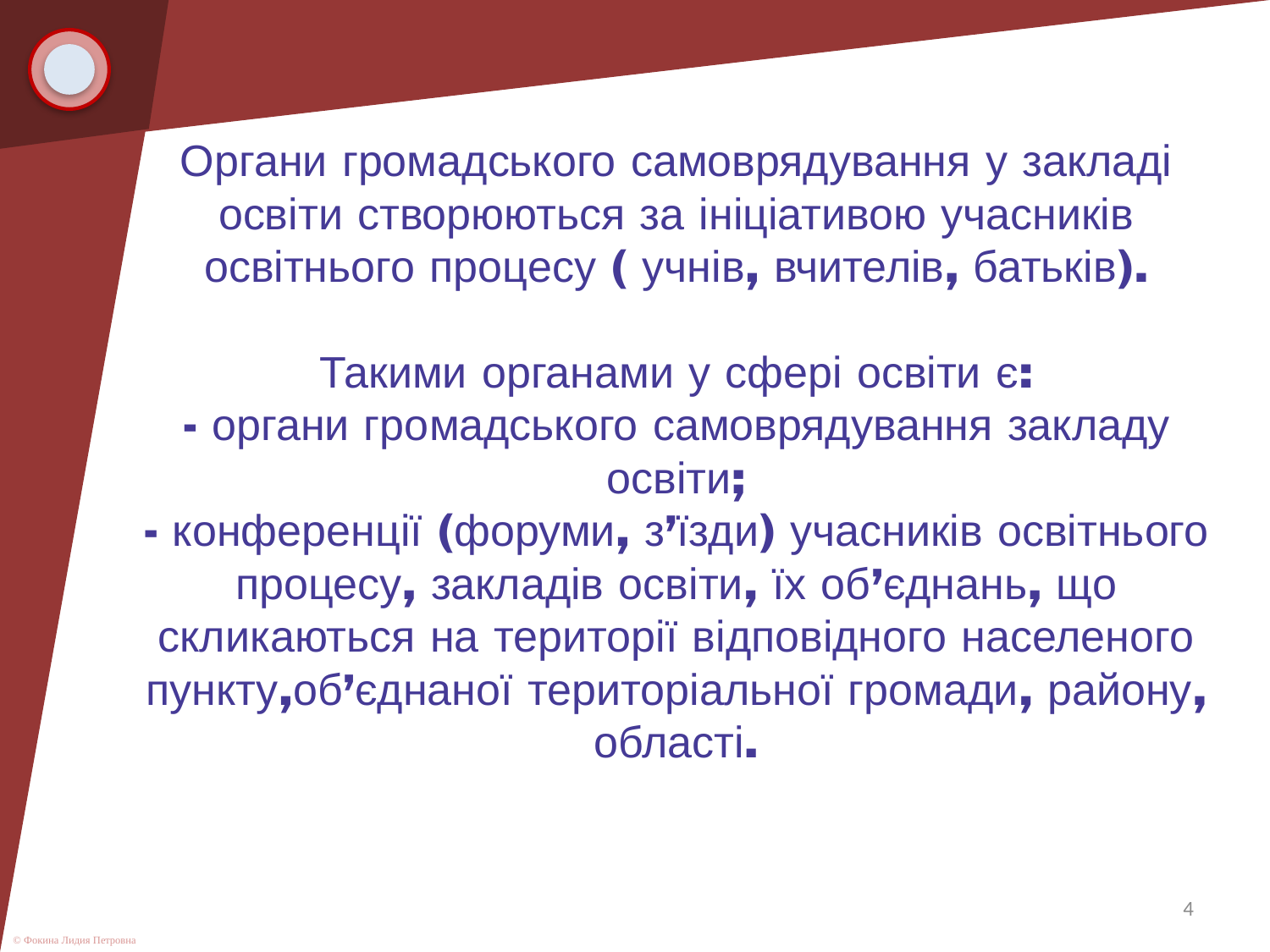

# Органи громадського самоврядування у закладі освіти створюються за ініціативою учасників освітнього процесу ( учнів, вчителів, батьків). Такими органами у сфері освіти є: - органи громадського самоврядування закладу освіти; - конференції (форуми, з’їзди) учасників освітнього процесу, закладів освіти, їх об’єднань, що скликаються на території відповідного населеного пункту,об’єднаної територіальної громади, району, області.
4